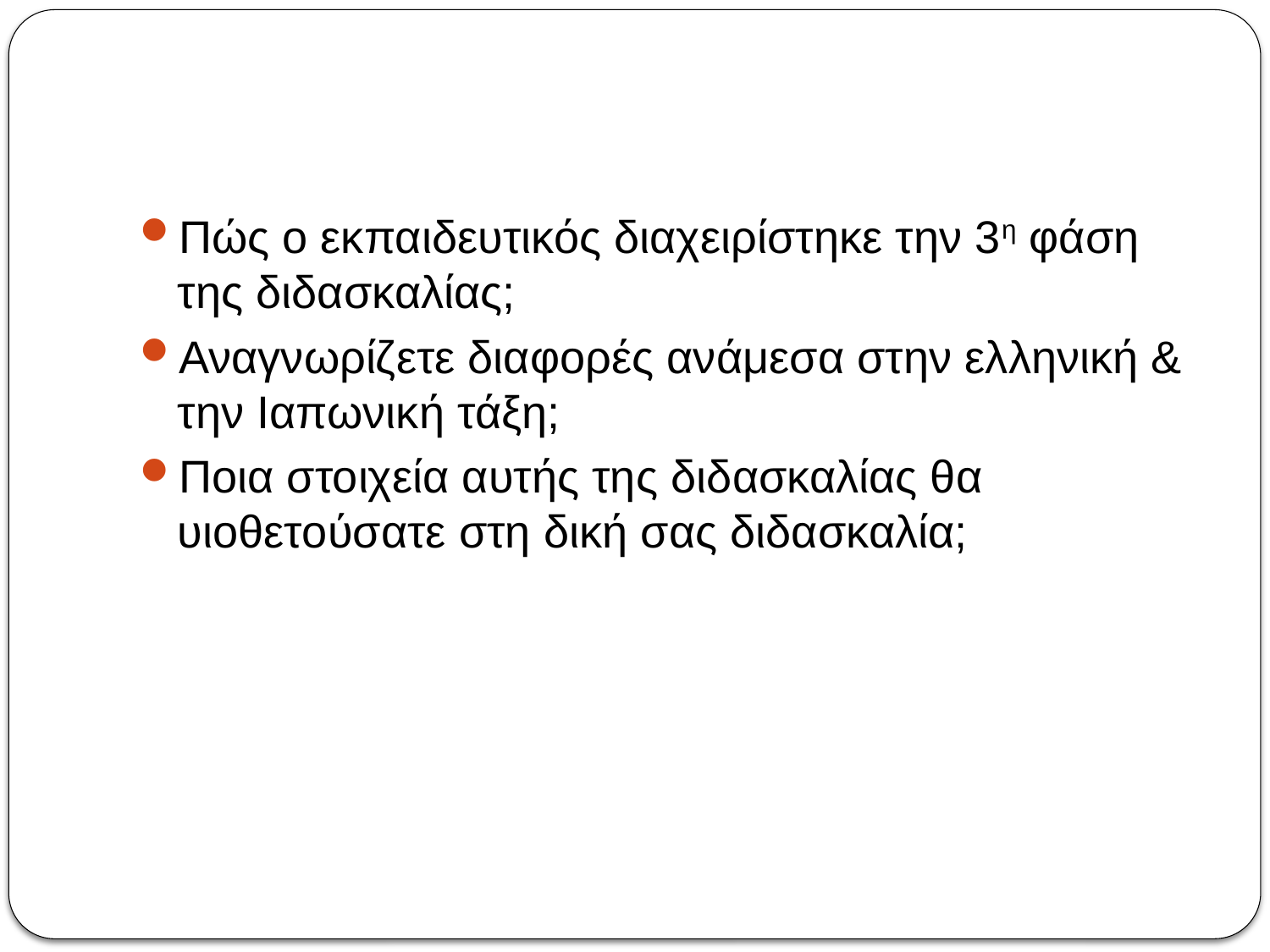

#
Πώς ο εκπαιδευτικός διαχειρίστηκε την 3η φάση της διδασκαλίας;
Αναγνωρίζετε διαφορές ανάμεσα στην ελληνική & την Ιαπωνική τάξη;
Ποια στοιχεία αυτής της διδασκαλίας θα υιοθετούσατε στη δική σας διδασκαλία;